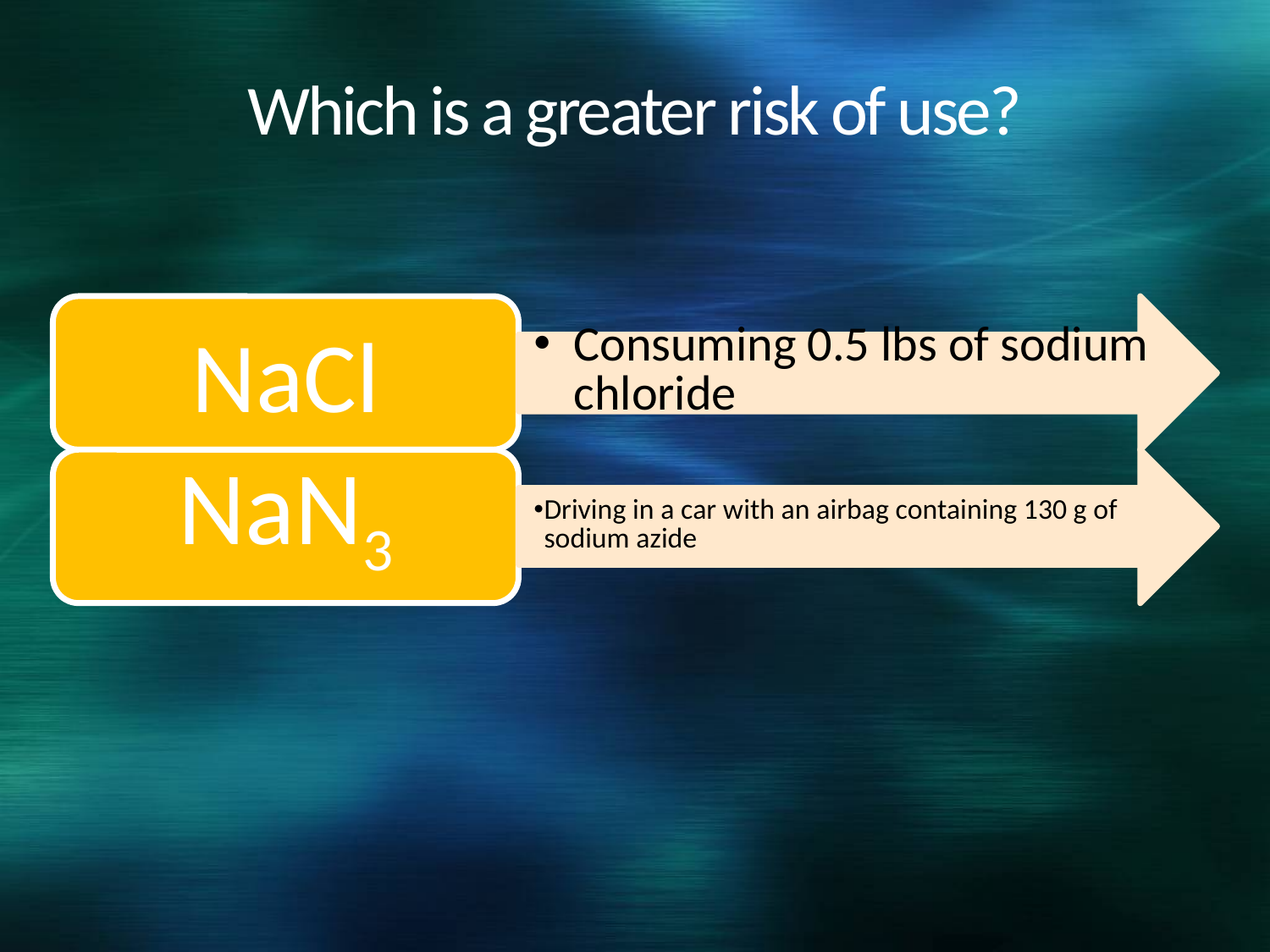

# Which is a greater risk of use?
NaCl
Consuming 0.5 lbs of sodium chloride
Driving in a car with an airbag containing 130 g of sodium azide
NaN3